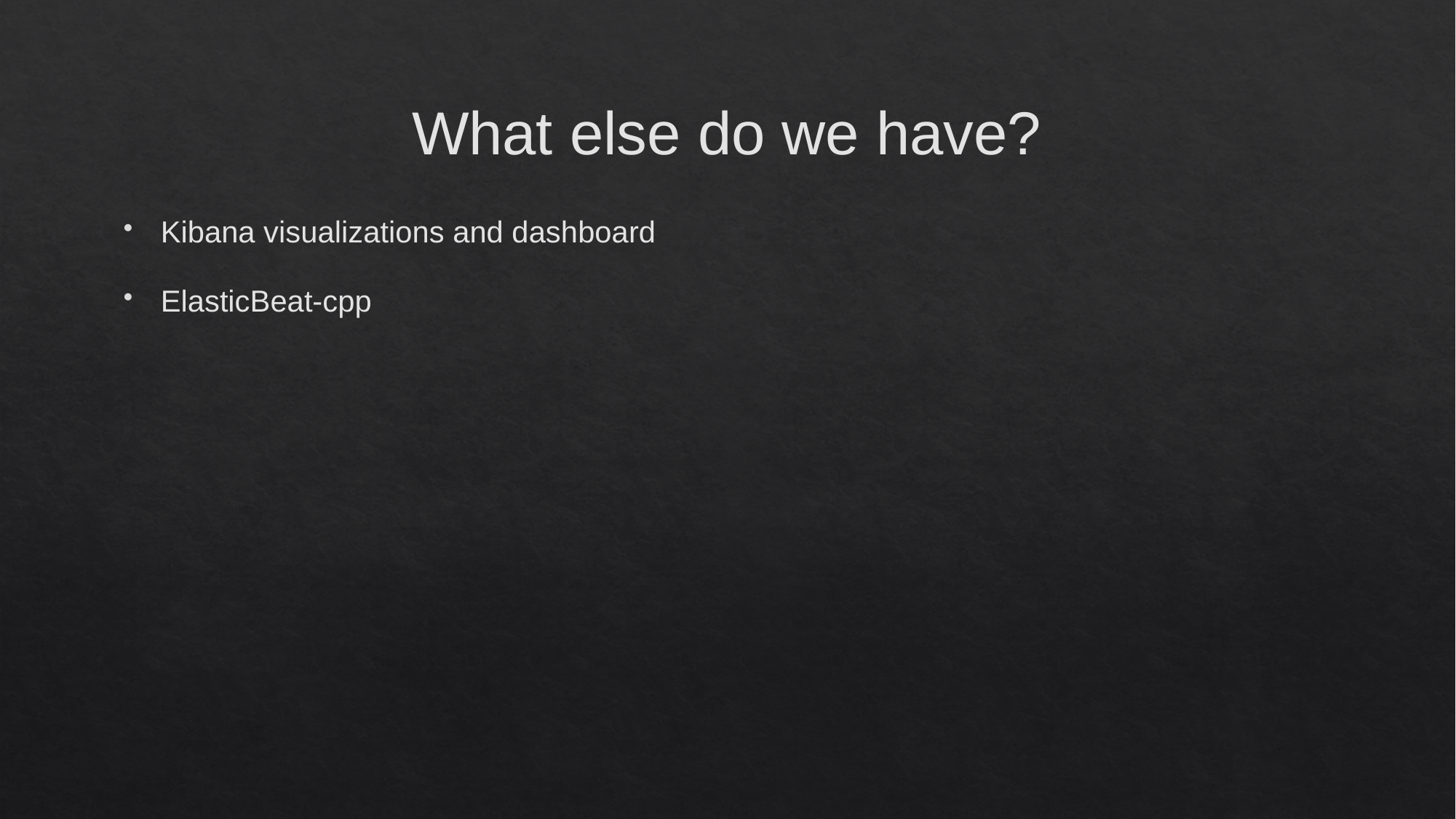

What else do we have?
Kibana visualizations and dashboard

ElasticBeat-cpp